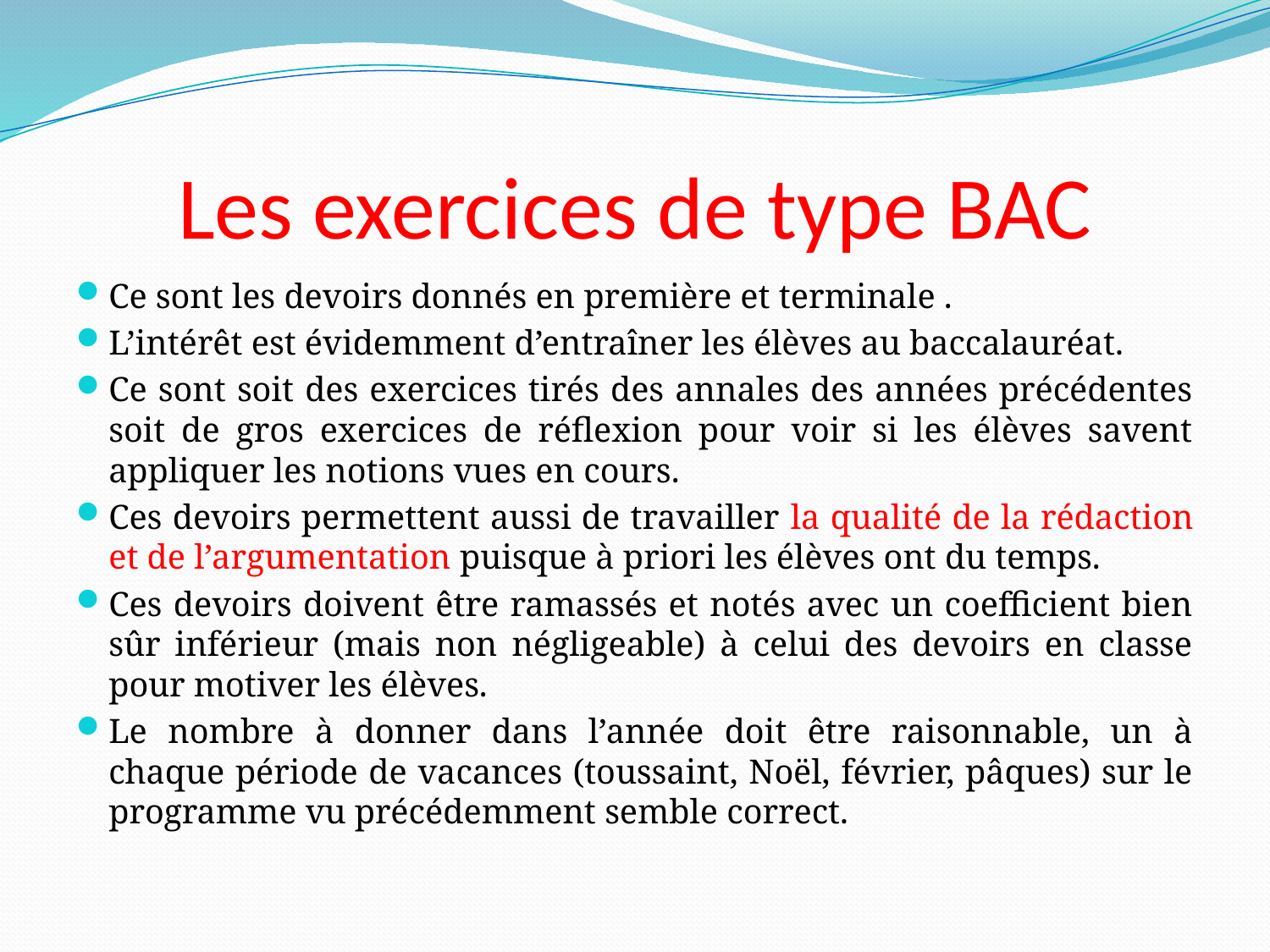

# Les exercices de type BAC
Ce sont les devoirs donnés en première et terminale .
L’intérêt est évidemment d’entraîner les élèves au baccalauréat.
Ce sont soit des exercices tirés des annales des années précédentes soit de gros exercices de réflexion pour voir si les élèves savent appliquer les notions vues en cours.
Ces devoirs permettent aussi de travailler la qualité de la rédaction et de l’argumentation puisque à priori les élèves ont du temps.
Ces devoirs doivent être ramassés et notés avec un coefficient bien sûr inférieur (mais non négligeable) à celui des devoirs en classe pour motiver les élèves.
Le nombre à donner dans l’année doit être raisonnable, un à chaque période de vacances (toussaint, Noël, février, pâques) sur le programme vu précédemment semble correct.